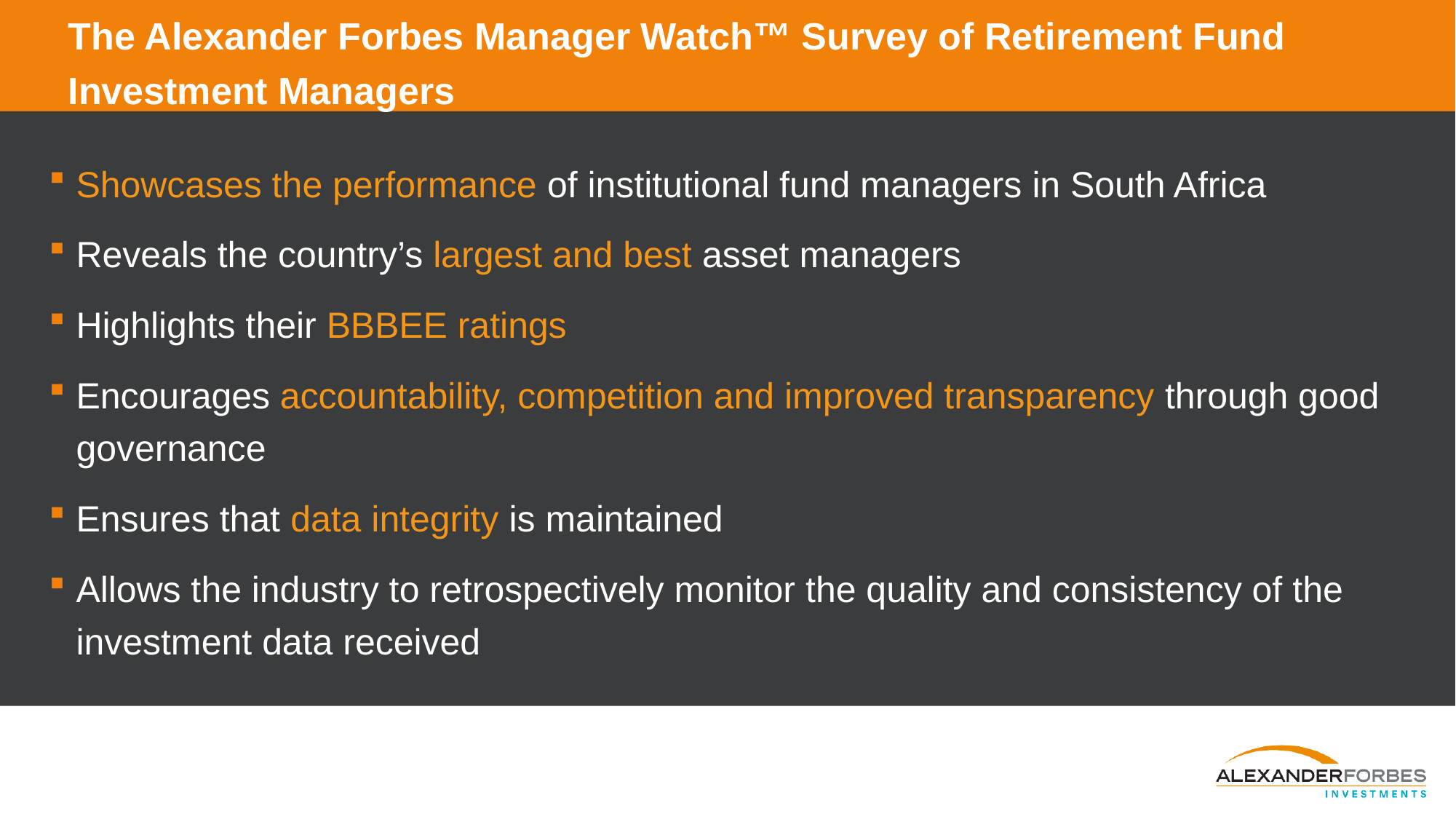

# The Alexander Forbes Manager Watch™ Survey of Retirement Fund Investment Managers

Showcases the performance of institutional fund managers in South Africa
Reveals the country’s largest and best asset managers
Highlights their BBBEE ratings
Encourages accountability, competition and improved transparency through good governance
Ensures that data integrity is maintained
Allows the industry to retrospectively monitor the quality and consistency of the investment data received